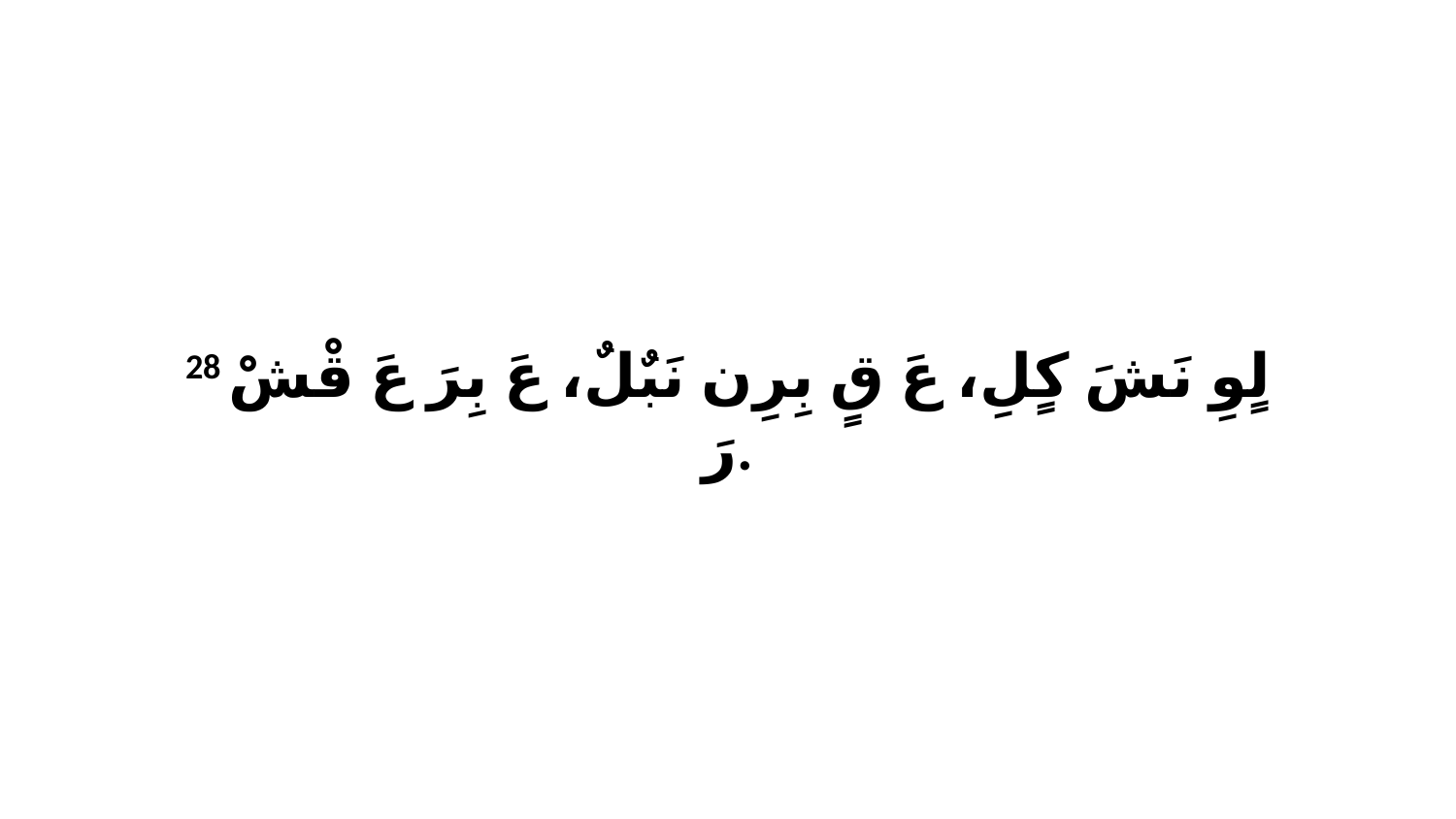

28 لٍوِ نَشَ كٍلِ، عَ قٍ بِرِن نَبٌلٌ، عَ بِرَ عَ قْشْ رَ.